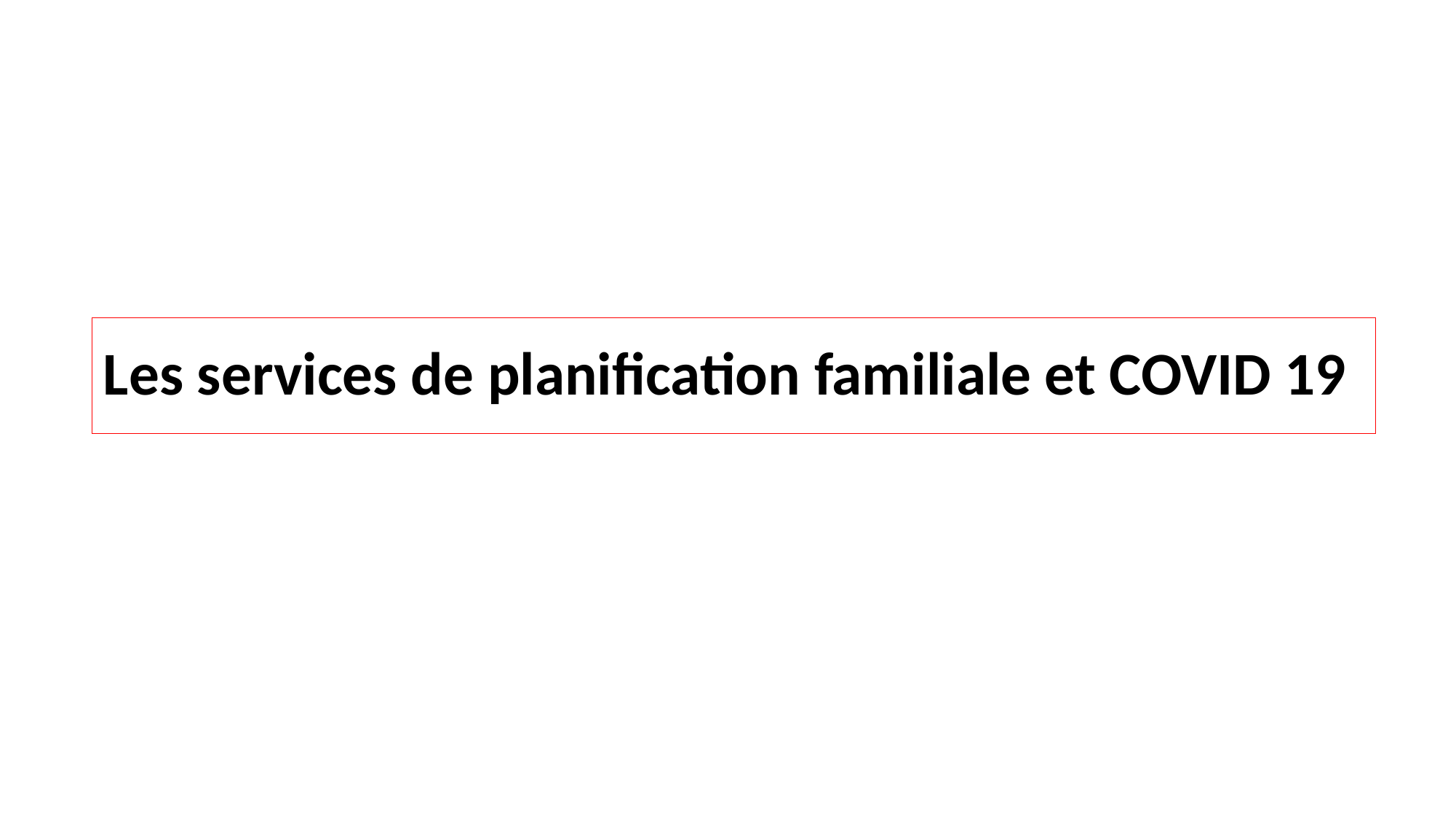

# Les services de planification familiale et COVID 19